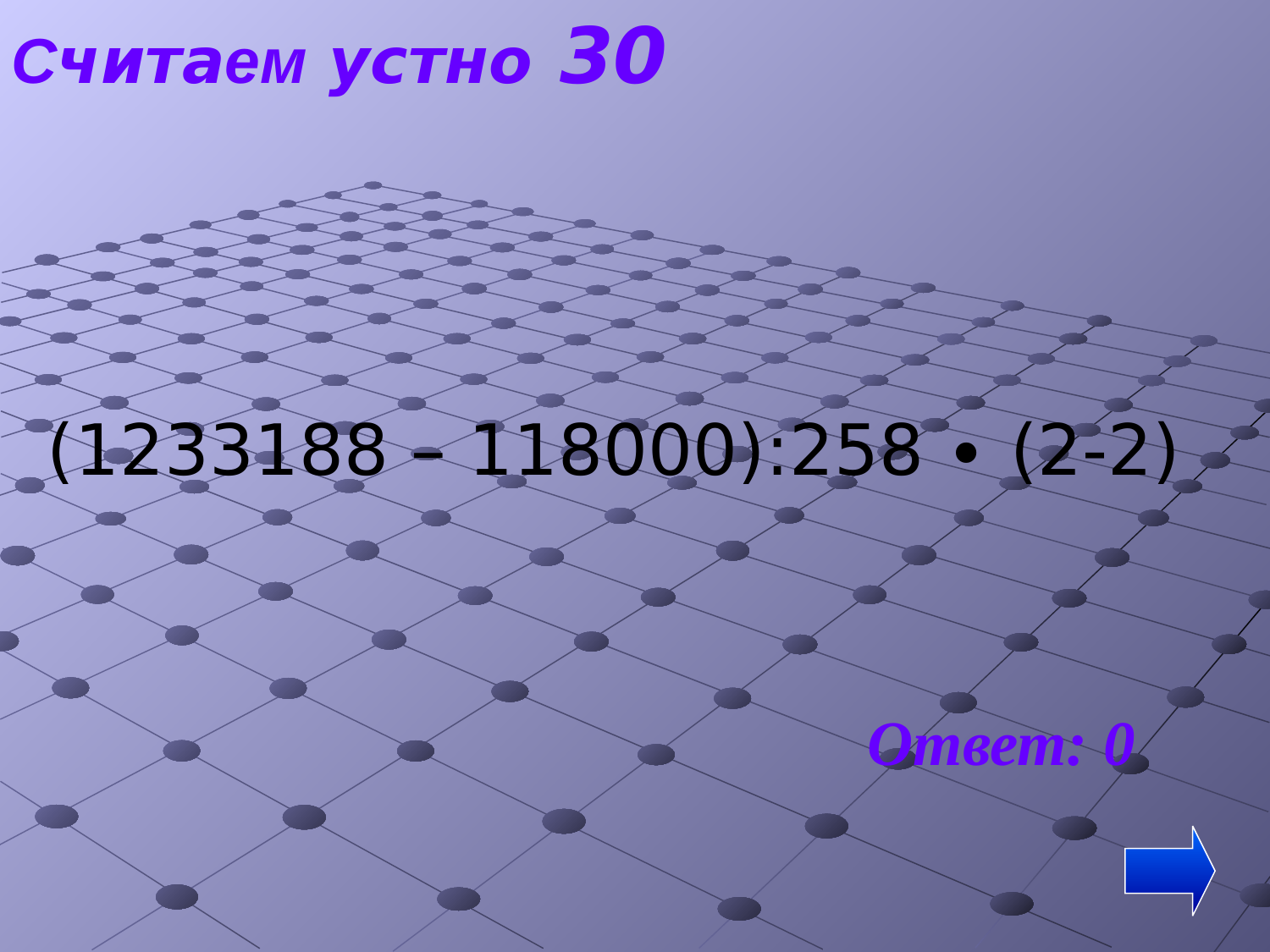

Считаем устно 30

(1233188 – 118000):258 ∙ (2-2)
Ответ: 0